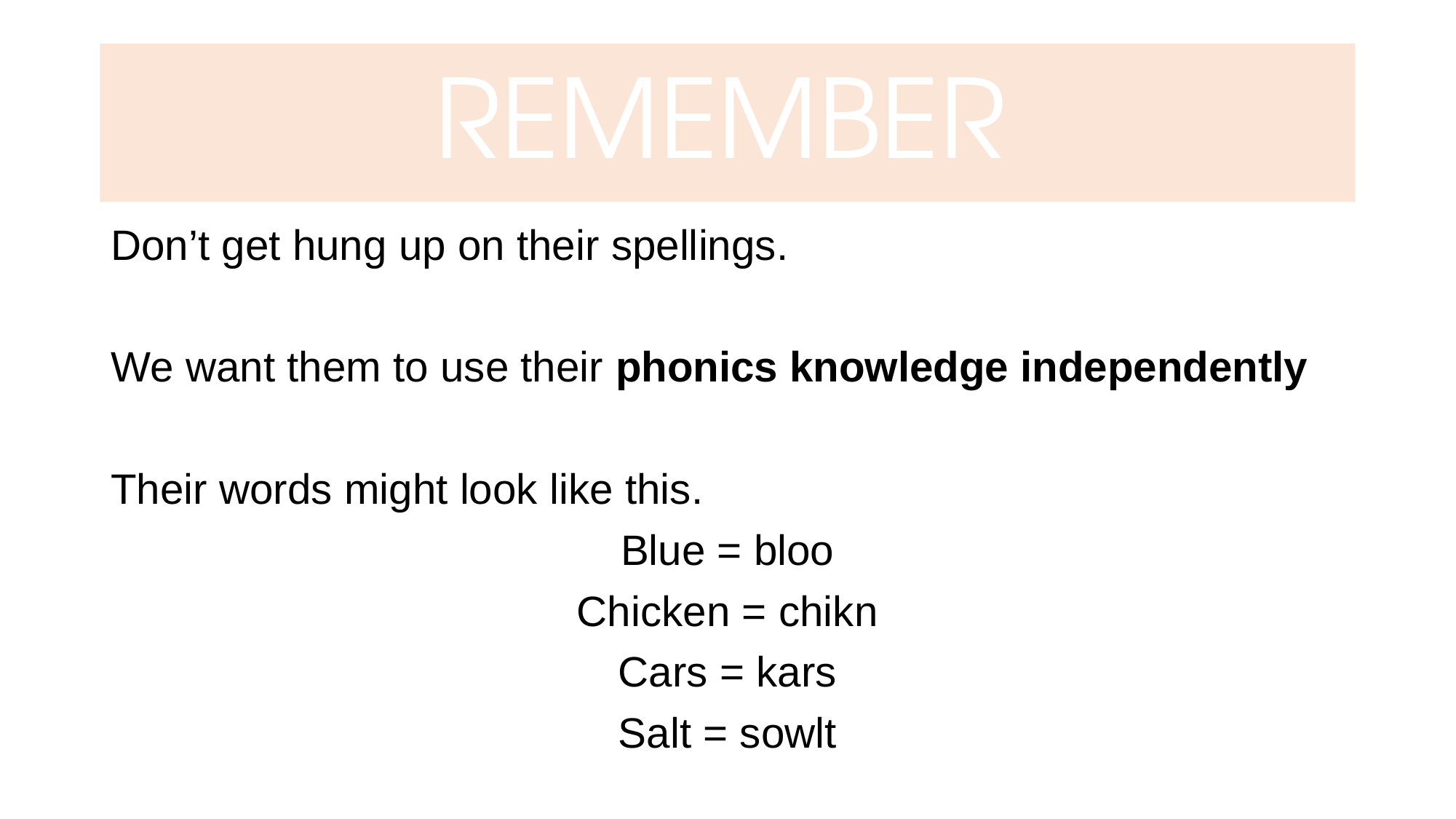

# REMEMBER
Don’t get hung up on their spellings.

We want them to use their phonics knowledge independently

Their words might look like this.
Blue = bloo
Chicken = chikn
Cars = kars
Salt = sowlt